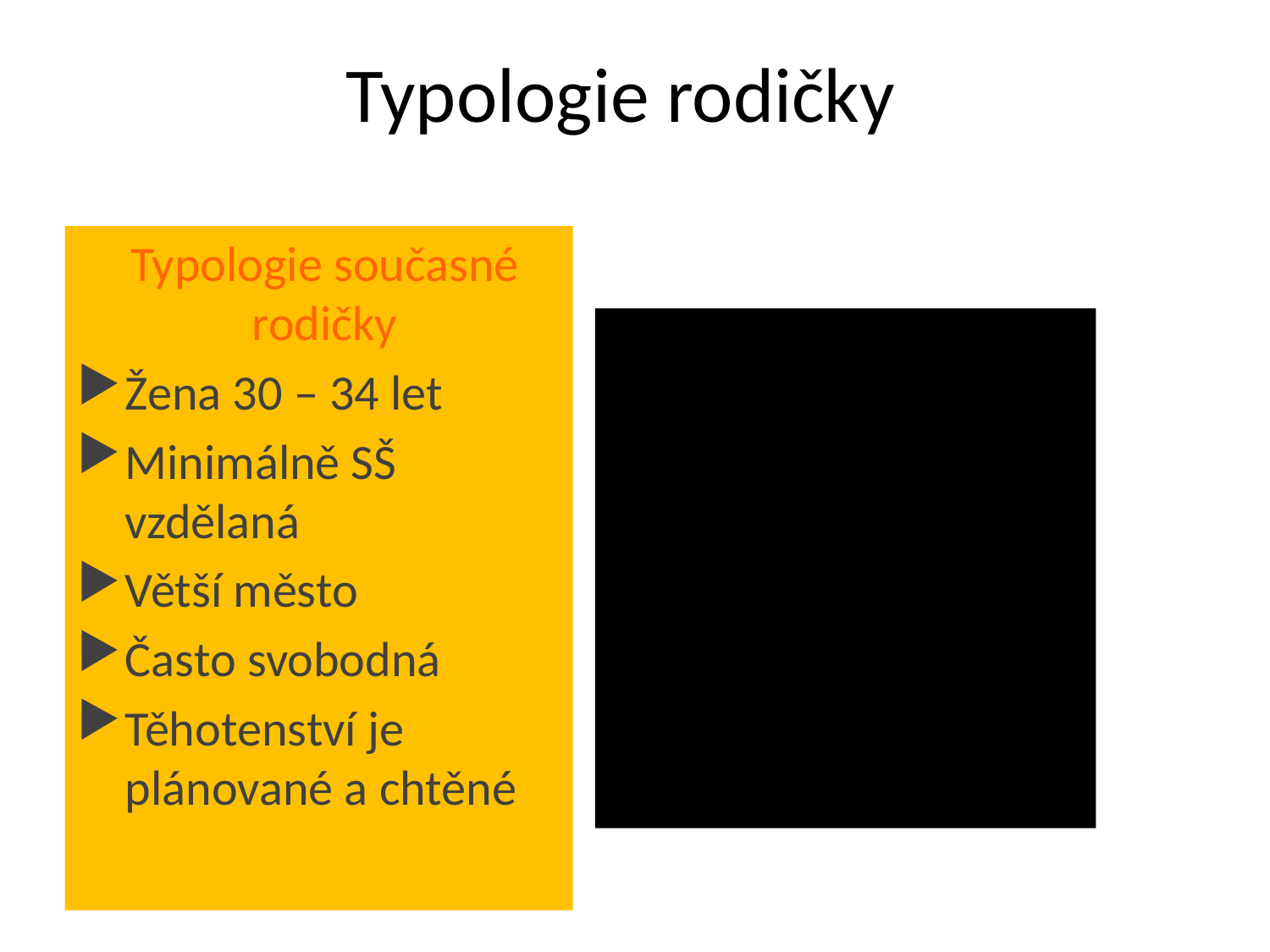

# Typologie rodičky
Typologie současné rodičky
Žena 30 – 34 let
Minimálně SŠ vzdělaná
Větší město
Často svobodná
Těhotenství je plánované a chtěné
Typologie rodičky
60. - 90. léta
Žena 20 – 24 let
Vyučená
Vdaná
Těhotenství je neplánované, často nechtěné